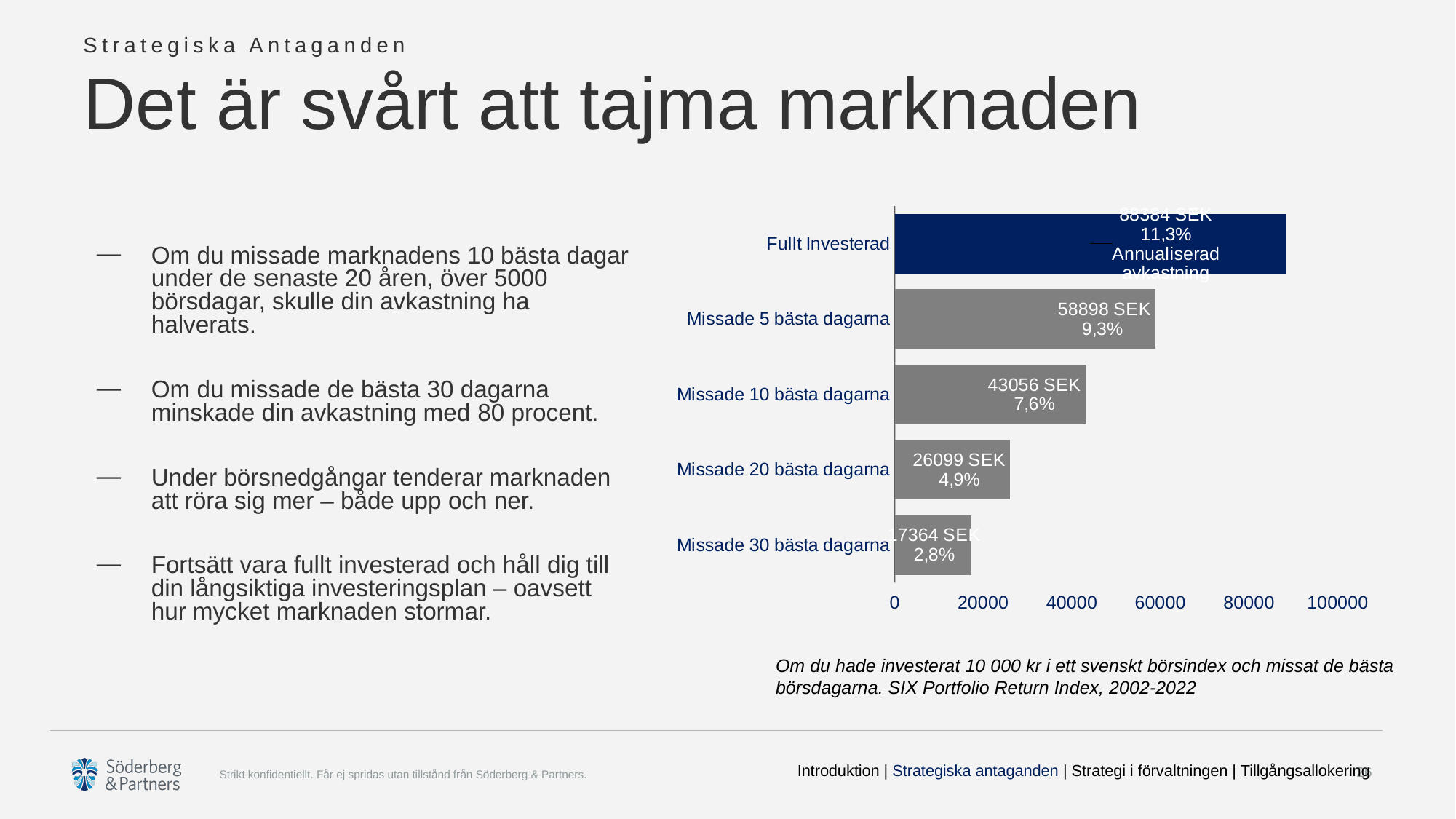

Strategiska Antaganden
# Det är svårt att tajma marknaden

### Chart

| Category |  |  |
|---|---|---|
| Fullt Investerad | 88384.38568306407 | 11615.614316935927 |
| Missade 5 bästa dagarna | 58897.6442708823 | 41102.3557291177 |
| Missade 10 bästa dagarna | 43055.72661497244 | 56944.27338502756 |
| Missade 20 bästa dagarna | 26098.68441421236 | 73901.31558578764 |
| Missade 30 bästa dagarna | 17363.92126960969 | 82636.0787303903 |
Om du missade marknadens 10 bästa dagar under de senaste 20 åren, över 5000 börsdagar, skulle din avkastning ha halverats.

Om du missade de bästa 30 dagarna minskade din avkastning med 80 procent.

Under börsnedgångar tenderar marknaden att röra sig mer – både upp och ner.

Fortsätt vara fullt investerad och håll dig till din långsiktiga investeringsplan – oavsett hur mycket marknaden stormar.

Om du hade investerat 10 000 kr i ett svenskt börsindex och missat de bästa
börsdagarna. SIX Portfolio Return Index, 2002-2022
Introduktion | Strategiska antaganden | Strategi i förvaltningen | Tillgångsallokering
26